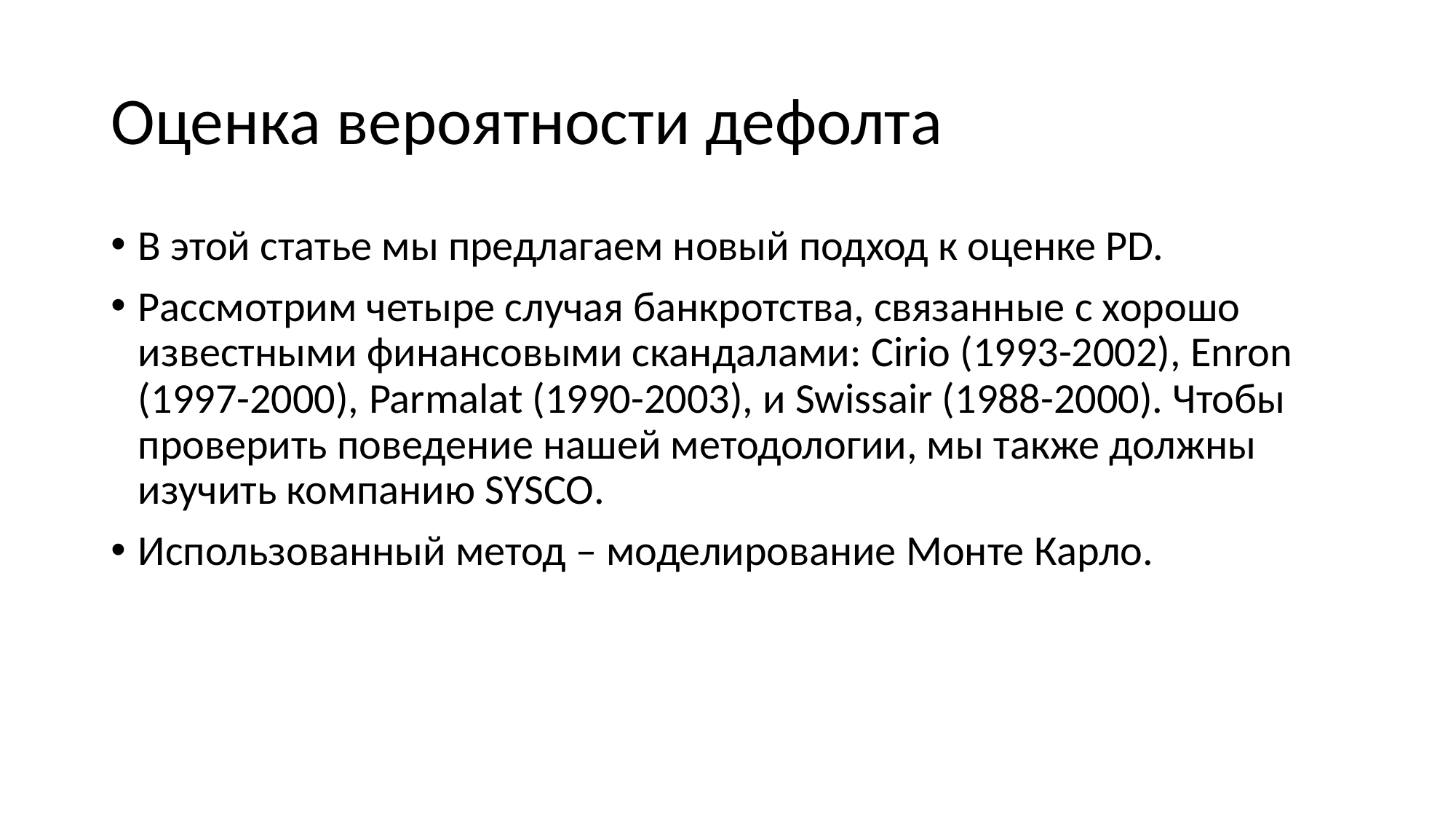

# Оценка вероятности дефолта
В этой статье мы предлагаем новый подход к оценке PD.
Рассмотрим четыре случая банкротства, связанные с хорошо известными финансовыми скандалами: Cirio (1993-2002), Enron (1997-2000), Parmalat (1990-2003), и Swissair (1988-2000). Чтобы проверить поведение нашей методологии, мы также должны изучить компанию SYSCO.
Использованный метод – моделирование Монте Карло.